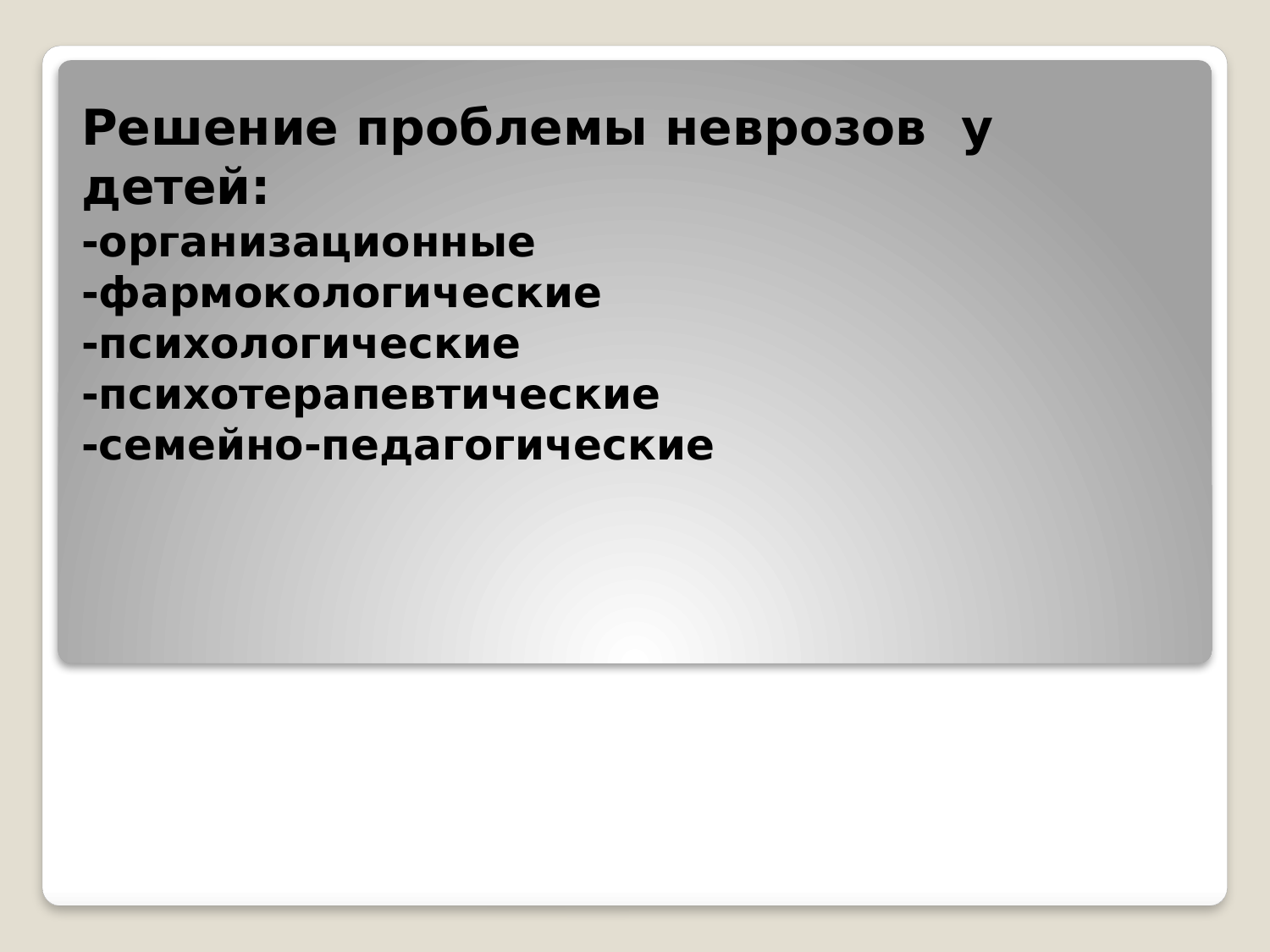

Решение проблемы неврозов  у детей:
-организационные
-фармокологические
-психологические
-психотерапевтические
-семейно-педагогические

#